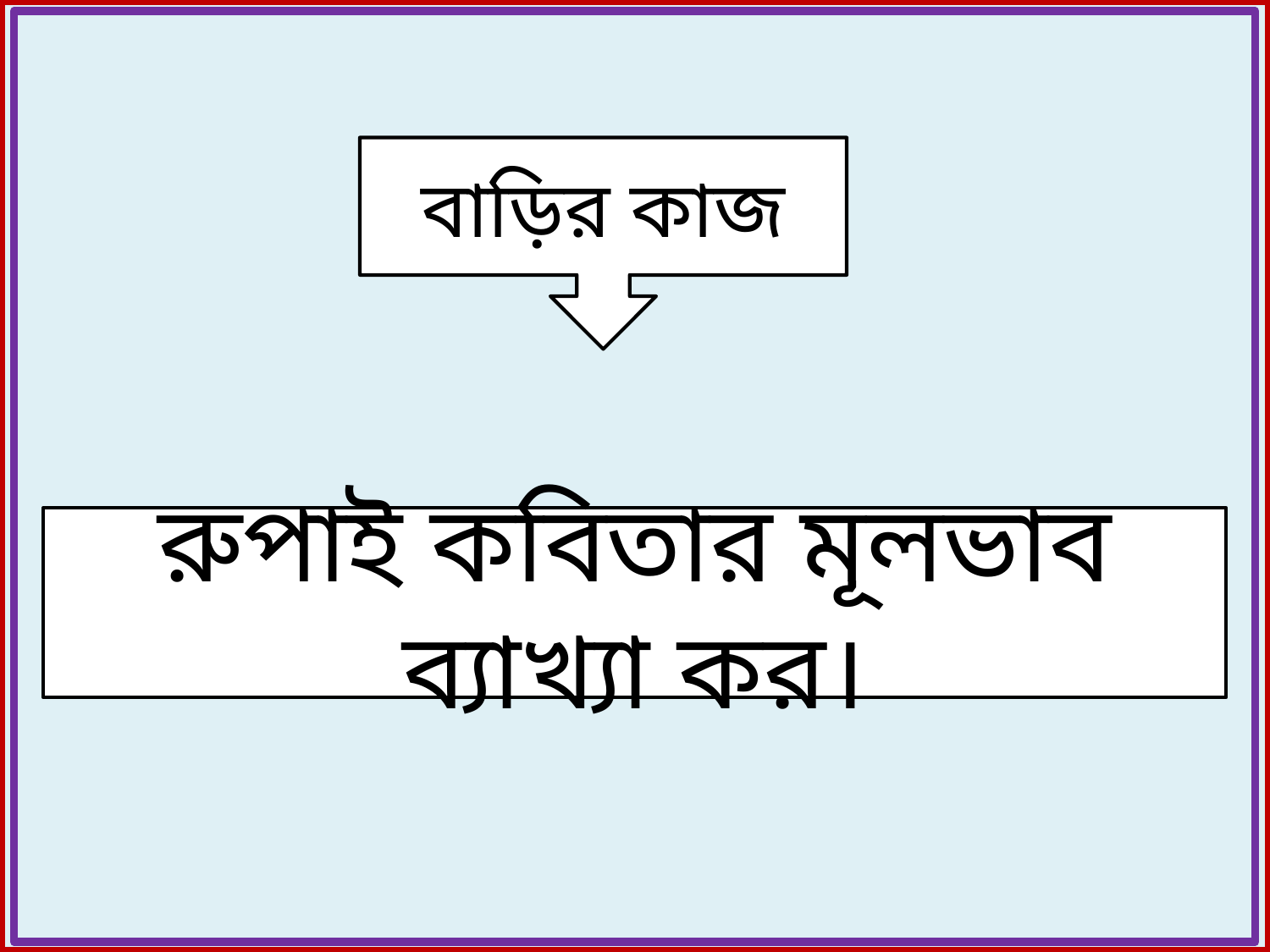

বাড়ির কাজ
রুপাই কবিতার মূলভাব ব্যাখ্যা কর।